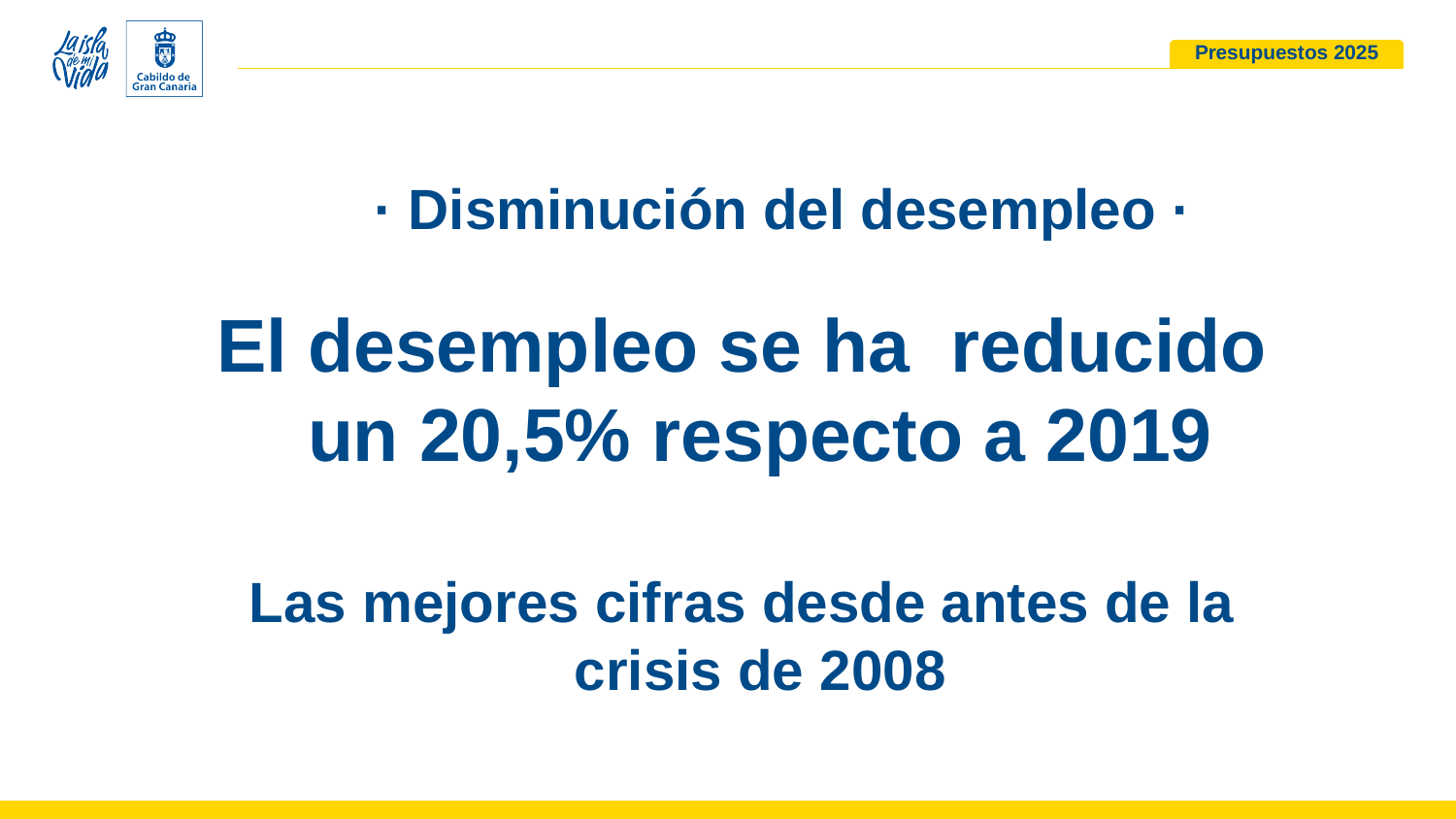

· Disminución del desempleo ·
El desempleo se ha  reducido un 20,5% respecto a 2019

Las mejores cifras desde antes de la crisis de 2008